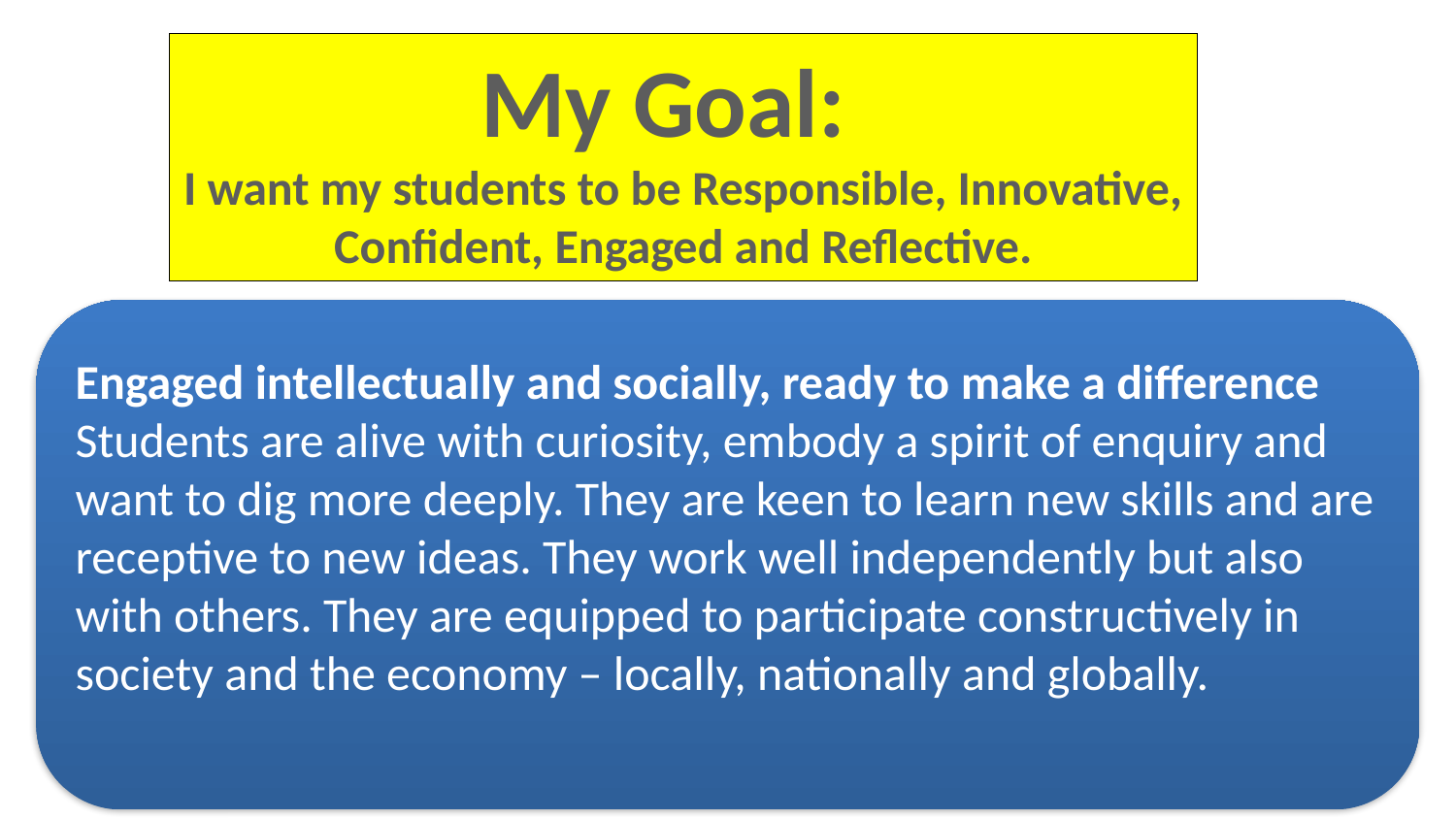

My Goal:
I want my students to be Responsible, Innovative,
Confident, Engaged and Reflective.
Engaged intellectually and socially, ready to make a difference
Students are alive with curiosity, embody a spirit of enquiry and want to dig more deeply. They are keen to learn new skills and are receptive to new ideas. They work well independently but also with others. They are equipped to participate constructively in society and the economy – locally, nationally and globally.

8